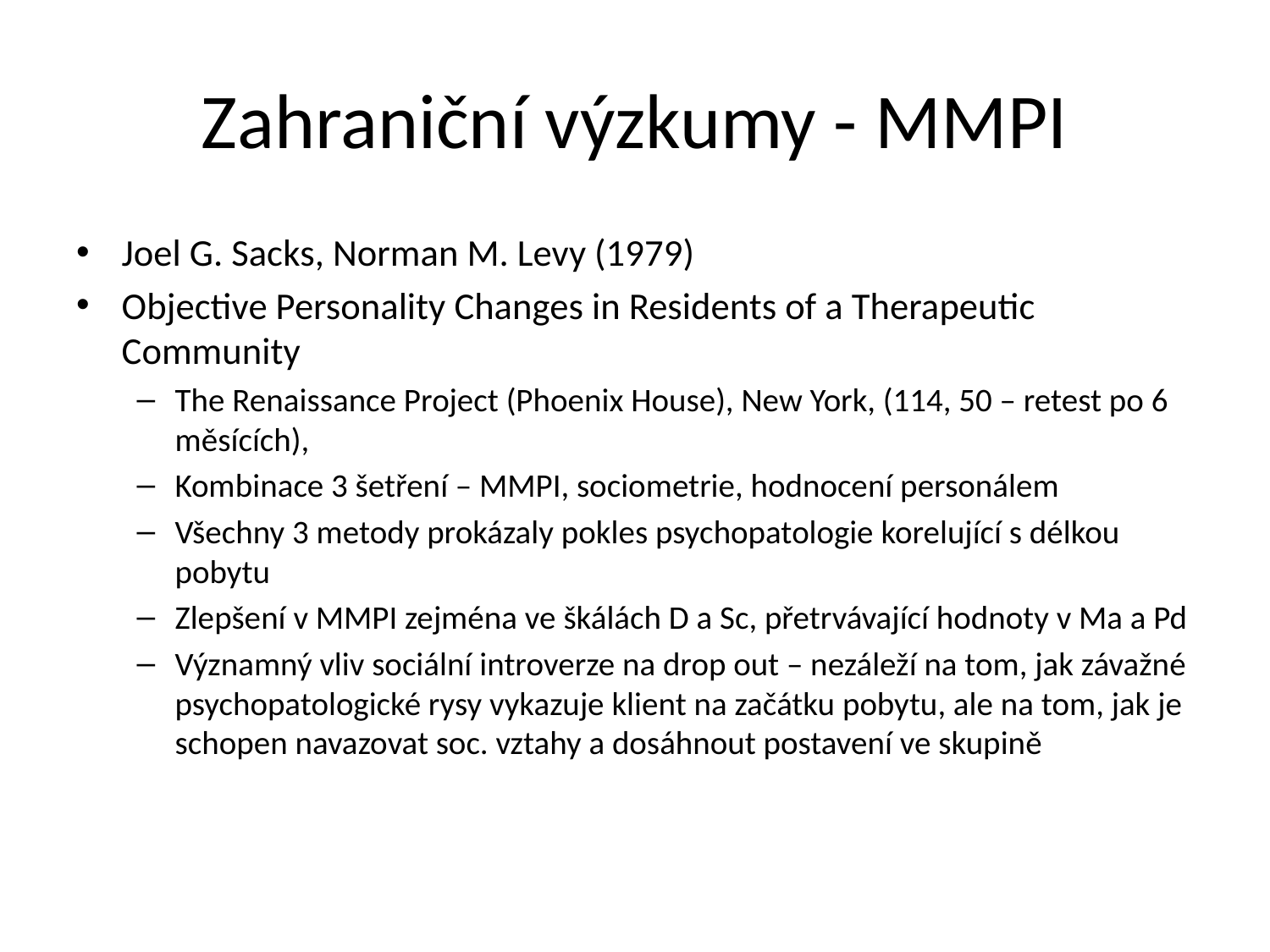

# Zahraniční výzkumy - MMPI
Joel G. Sacks, Norman M. Levy (1979)
Objective Personality Changes in Residents of a Therapeutic Community
The Renaissance Project (Phoenix House), New York, (114, 50 – retest po 6 měsících),
Kombinace 3 šetření – MMPI, sociometrie, hodnocení personálem
Všechny 3 metody prokázaly pokles psychopatologie korelující s délkou pobytu
Zlepšení v MMPI zejména ve škálách D a Sc, přetrvávající hodnoty v Ma a Pd
Významný vliv sociální introverze na drop out – nezáleží na tom, jak závažné psychopatologické rysy vykazuje klient na začátku pobytu, ale na tom, jak je schopen navazovat soc. vztahy a dosáhnout postavení ve skupině